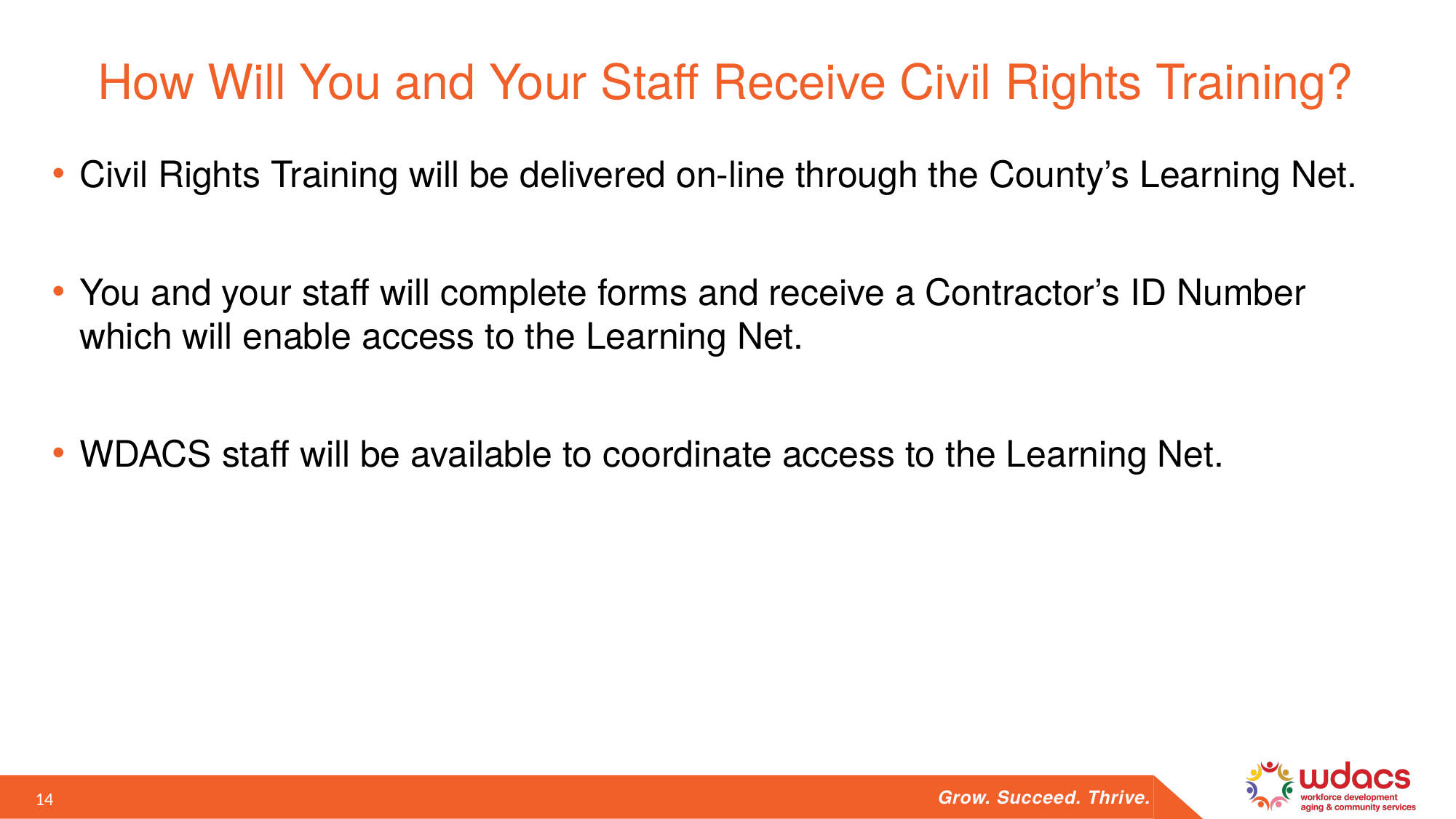

# How Will You and Your Staff Receive Civil Rights Training?
Civil Rights Training will be delivered on-line through the County’s Learning Net.

You and your staff will complete forms and receive a Contractor’s ID Number which will enable access to the Learning Net.

WDACS staff will be available to coordinate access to the Learning Net.

14